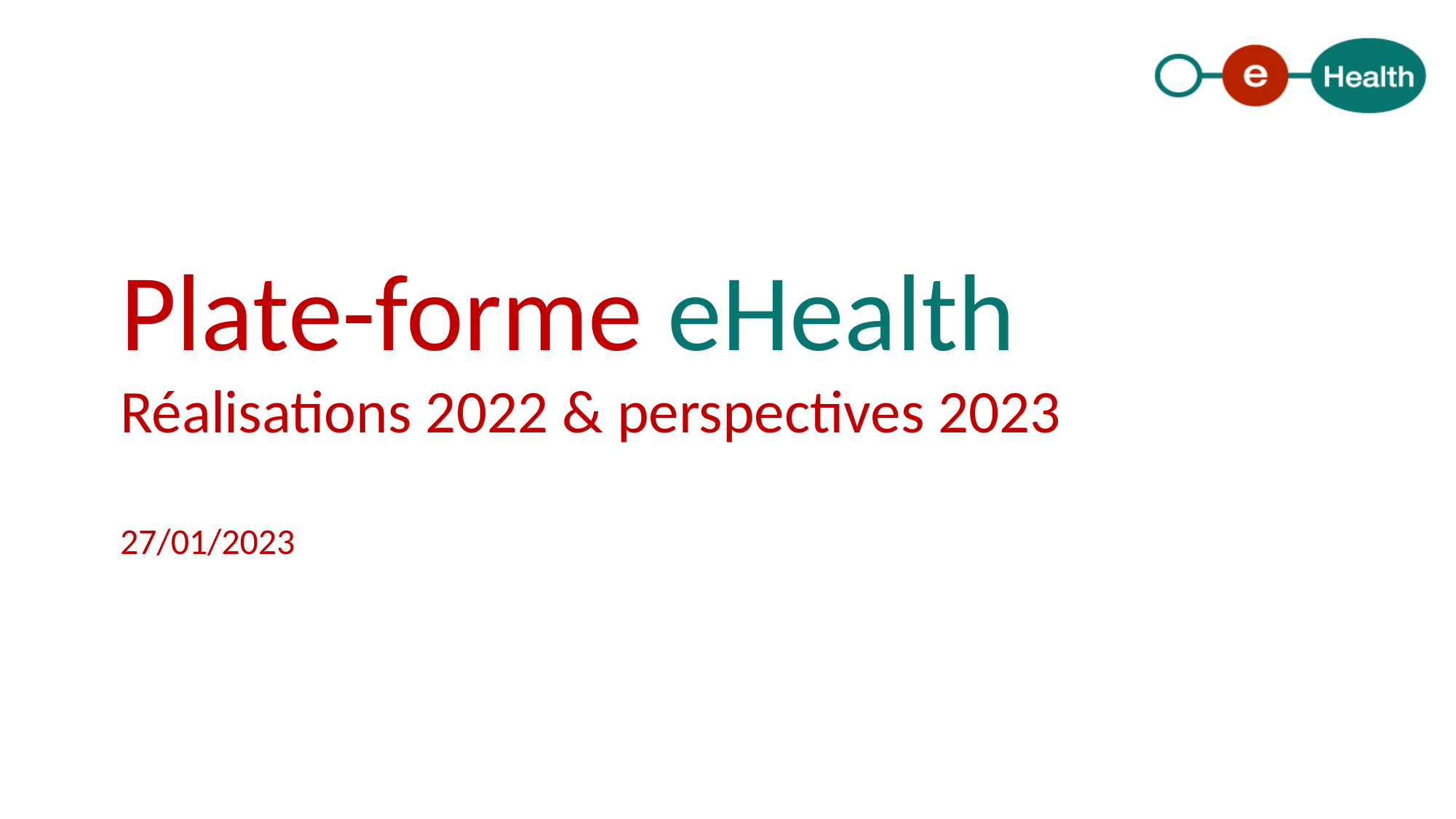

# Plate-forme eHealth Réalisations 2022 & perspectives 2023 27/01/2023